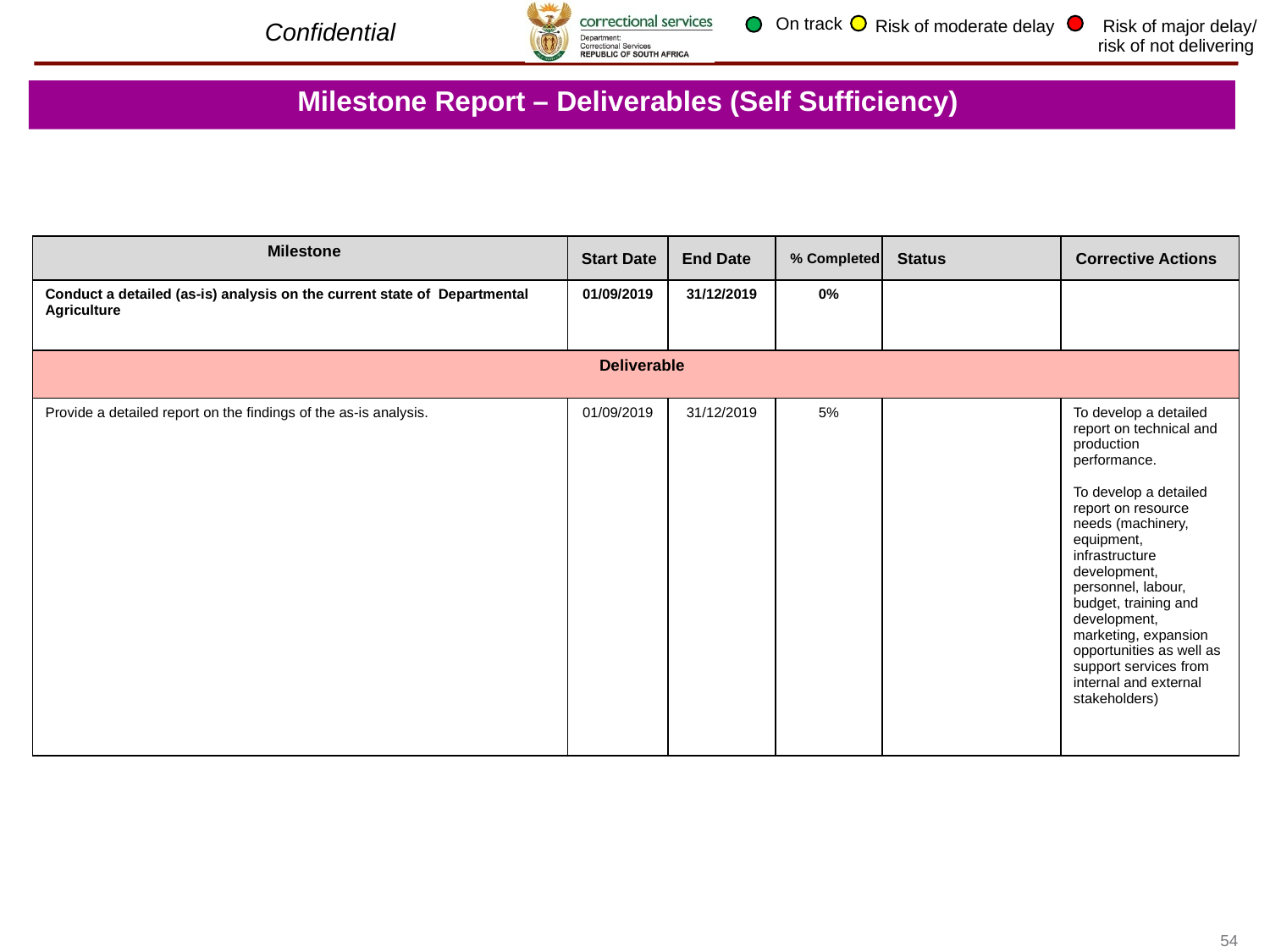

On track
Risk of moderate delay
 Risk of major delay/ risk of not delivering

Milestone Report – Deliverables (Self Sufficiency)
| Milestone | Start Date | End Date | % Completed | Status | Corrective Actions |
| --- | --- | --- | --- | --- | --- |
| Conduct a detailed (as-is) analysis on the current state of Departmental Agriculture | 01/09/2019 | 31/12/2019 | 0% |  |  |
| Deliverable |  |  |  |  |  |
| Provide a detailed report on the findings of the as-is analysis. | 01/09/2019 | 31/12/2019 | 5% |  | To develop a detailed report on technical and production performance. To develop a detailed report on resource needs (machinery, equipment, infrastructure development, personnel, labour, budget, training and development, marketing, expansion opportunities as well as support services from internal and external stakeholders) |